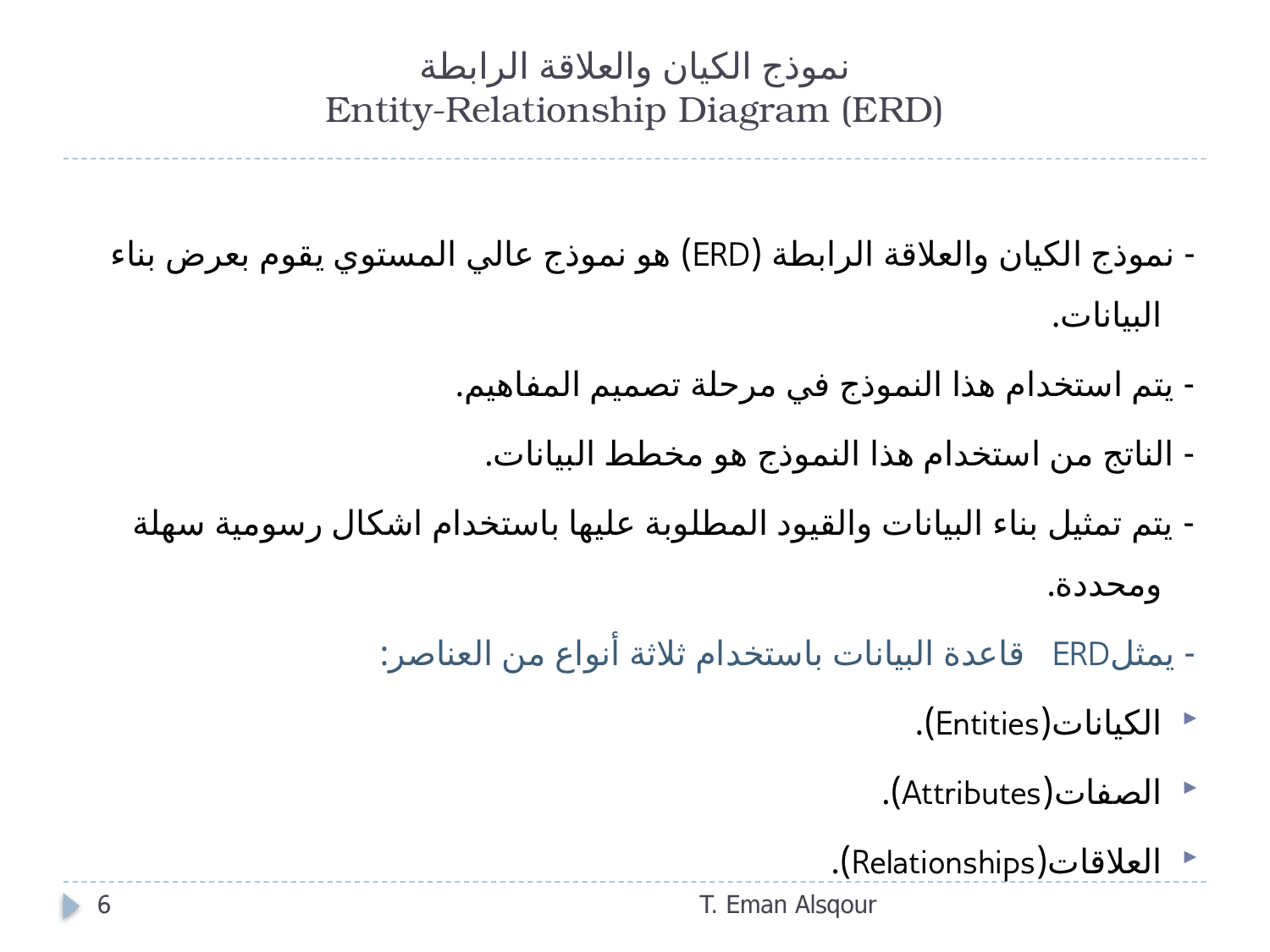

# نموذج الكيان والعلاقة الرابطة Entity-Relationship Diagram (ERD)
- نموذج الكيان والعلاقة الرابطة (ERD) هو نموذج عالي المستوي يقوم بعرض بناء البيانات.
- يتم استخدام هذا النموذج في مرحلة تصميم المفاهيم.
- الناتج من استخدام هذا النموذج هو مخطط البيانات.
- يتم تمثيل بناء البيانات والقيود المطلوبة عليها باستخدام اشكال رسومية سهلة ومحددة.
- يمثلERD   قاعدة البيانات باستخدام ثلاثة أنواع من العناصر:
الكيانات(Entities).
الصفات(Attributes).
العلاقات(Relationships).

6
T. Eman Alsqour